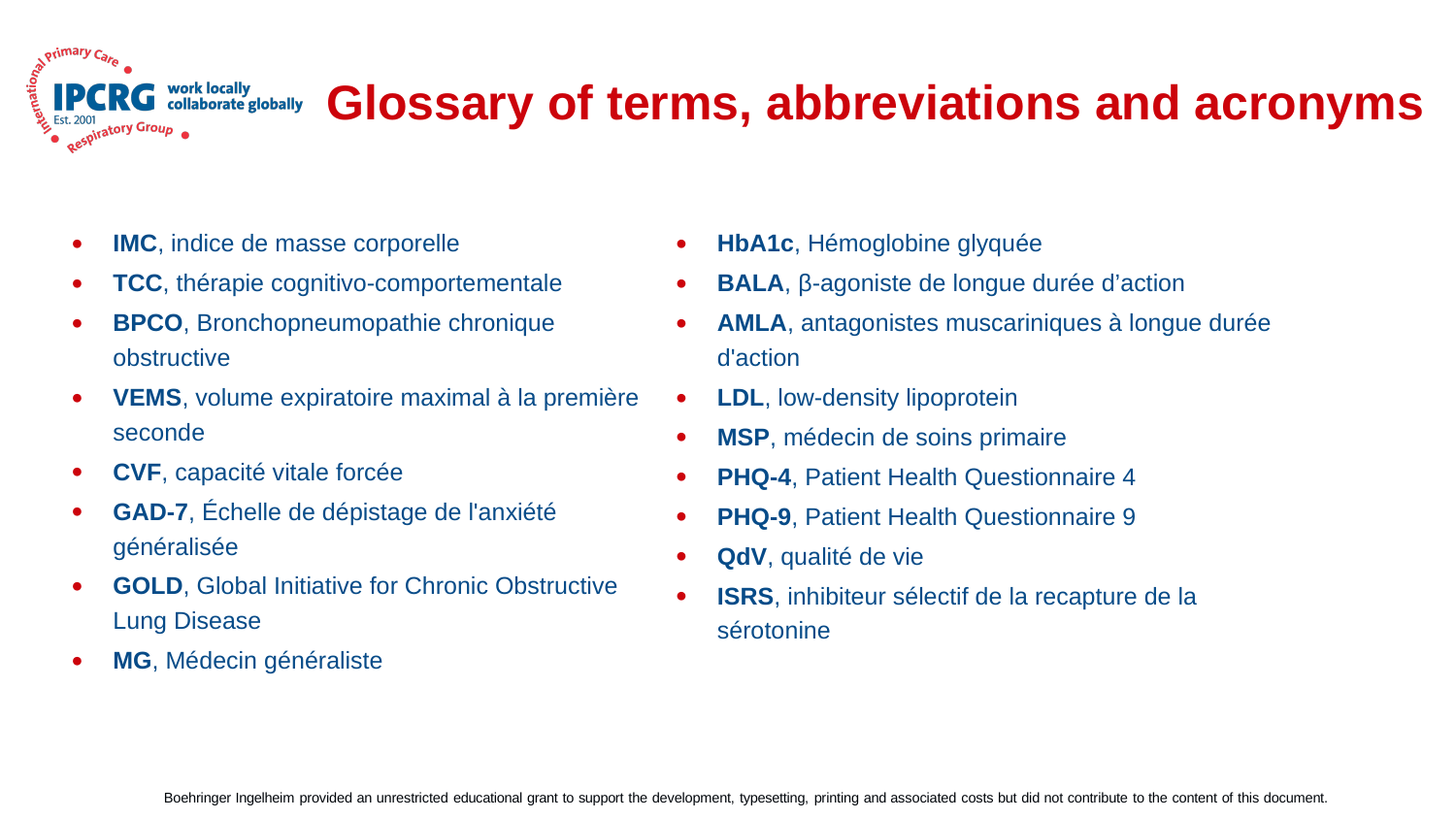

# Glossary of terms, abbreviations and acronyms
IMC, indice de masse corporelle
TCC, thérapie cognitivo-comportementale
BPCO, Bronchopneumopathie chronique obstructive
VEMS, volume expiratoire maximal à la première seconde
CVF, capacité vitale forcée
GAD-7, Échelle de dépistage de l'anxiété généralisée
GOLD, Global Initiative for Chronic Obstructive Lung Disease
MG, Médecin généraliste
HbA1c, Hémoglobine glyquée
BALA, β-agoniste de longue durée d’action
AMLA, antagonistes muscariniques à longue durée d'action
LDL, low-density lipoprotein
MSP, médecin de soins primaire
PHQ-4, Patient Health Questionnaire 4
PHQ-9, Patient Health Questionnaire 9
QdV, qualité de vie
ISRS, inhibiteur sélectif de la recapture de la sérotonine